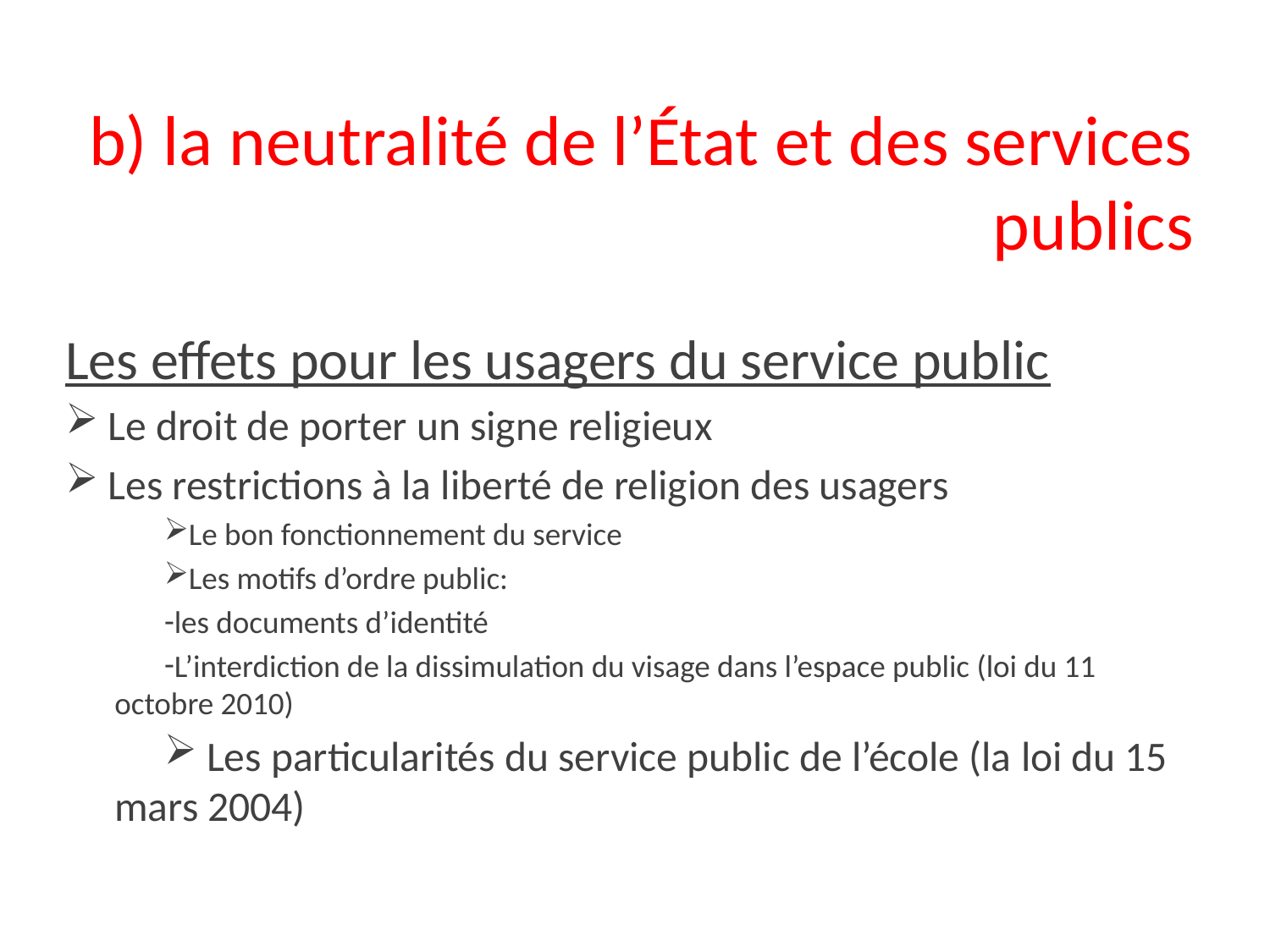

b) la neutralité de l’État et des services publics
Les effets pour les usagers du service public
 Le droit de porter un signe religieux
 Les restrictions à la liberté de religion des usagers
Le bon fonctionnement du service
Les motifs d’ordre public:
les documents d’identité
L’interdiction de la dissimulation du visage dans l’espace public (loi du 11 octobre 2010)
 Les particularités du service public de l’école (la loi du 15 mars 2004)